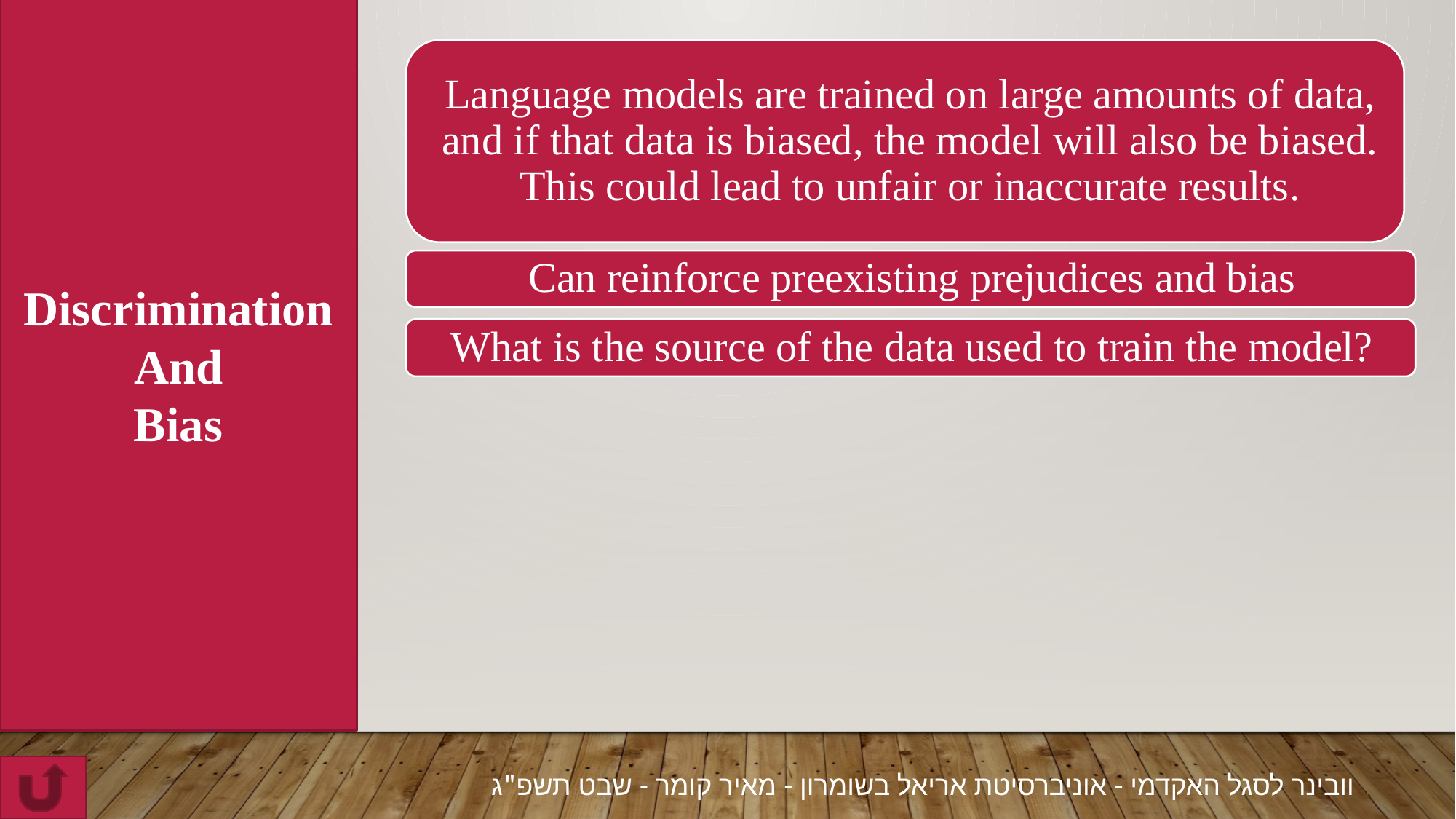

Discrimination
And
Bias
Language models are trained on large amounts of data, and if that data is biased, the model will also be biased. This could lead to unfair or inaccurate results.
Can reinforce preexisting prejudices and bias
What is the source of the data used to train the model?

וובינר לסגל האקדמי - אוניברסיטת אריאל בשומרון - מאיר קומר - שבט תשפ"ג